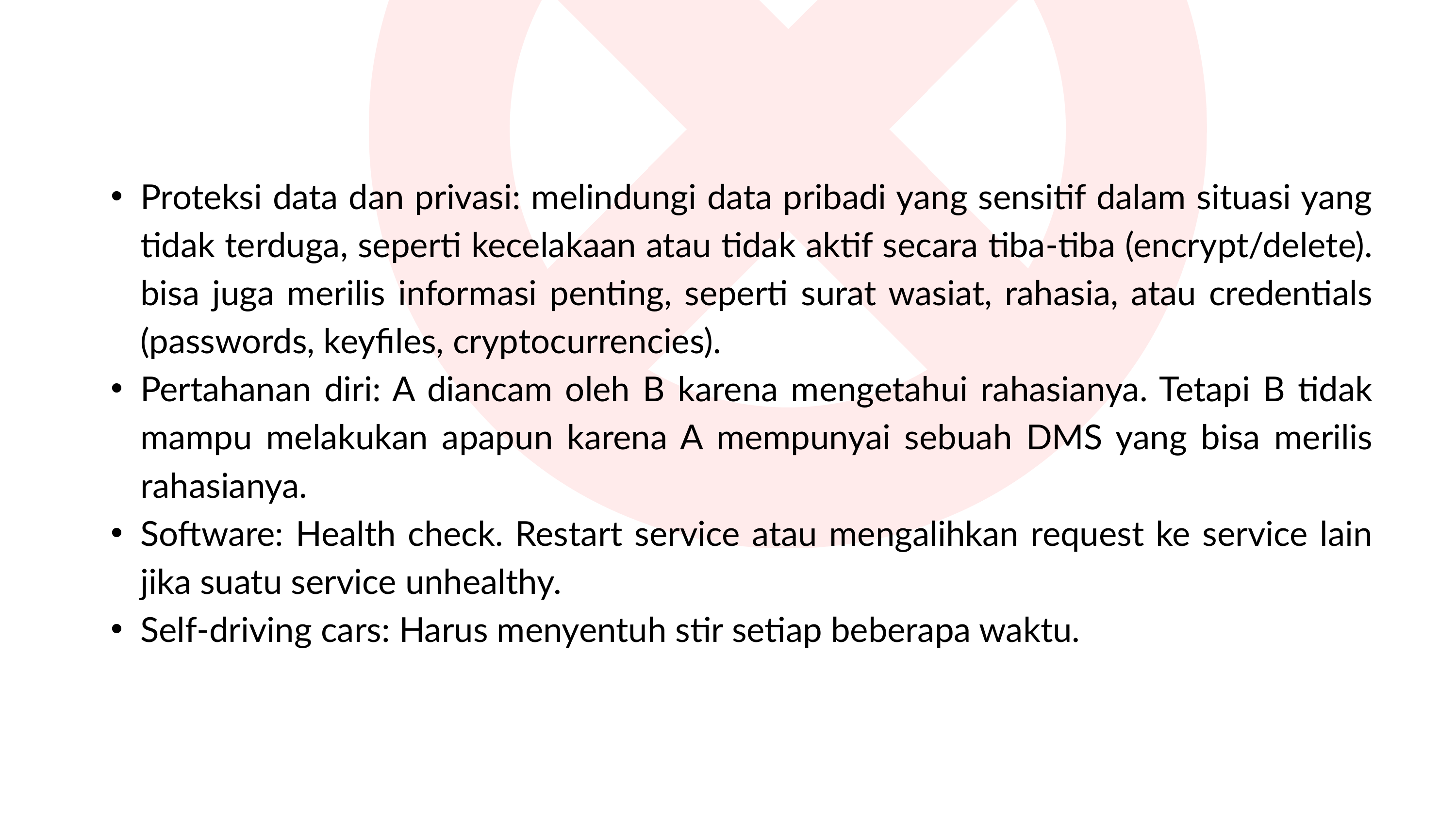

Proteksi data dan privasi: melindungi data pribadi yang sensitif dalam situasi yang tidak terduga, seperti kecelakaan atau tidak aktif secara tiba-tiba (encrypt/delete). bisa juga merilis informasi penting, seperti surat wasiat, rahasia, atau credentials (passwords, keyfiles, cryptocurrencies).
Pertahanan diri: A diancam oleh B karena mengetahui rahasianya. Tetapi B tidak mampu melakukan apapun karena A mempunyai sebuah DMS yang bisa merilis rahasianya.
Software: Health check. Restart service atau mengalihkan request ke service lain jika suatu service unhealthy.
Self-driving cars: Harus menyentuh stir setiap beberapa waktu.